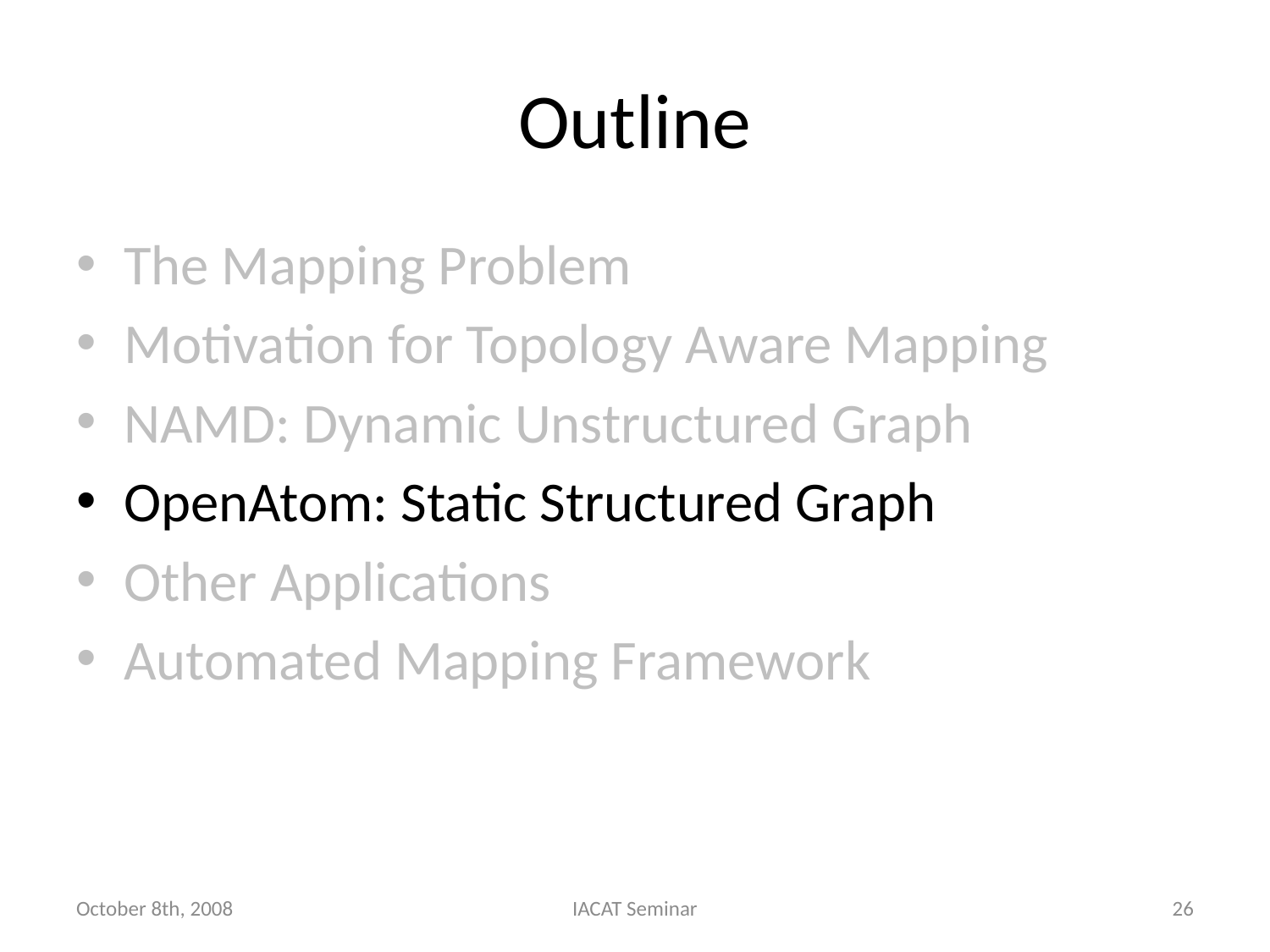

# Outline
The Mapping Problem
Motivation for Topology Aware Mapping
NAMD: Dynamic Unstructured Graph
OpenAtom: Static Structured Graph
Other Applications
Automated Mapping Framework

October 8th, 2008
IACAT Seminar
26